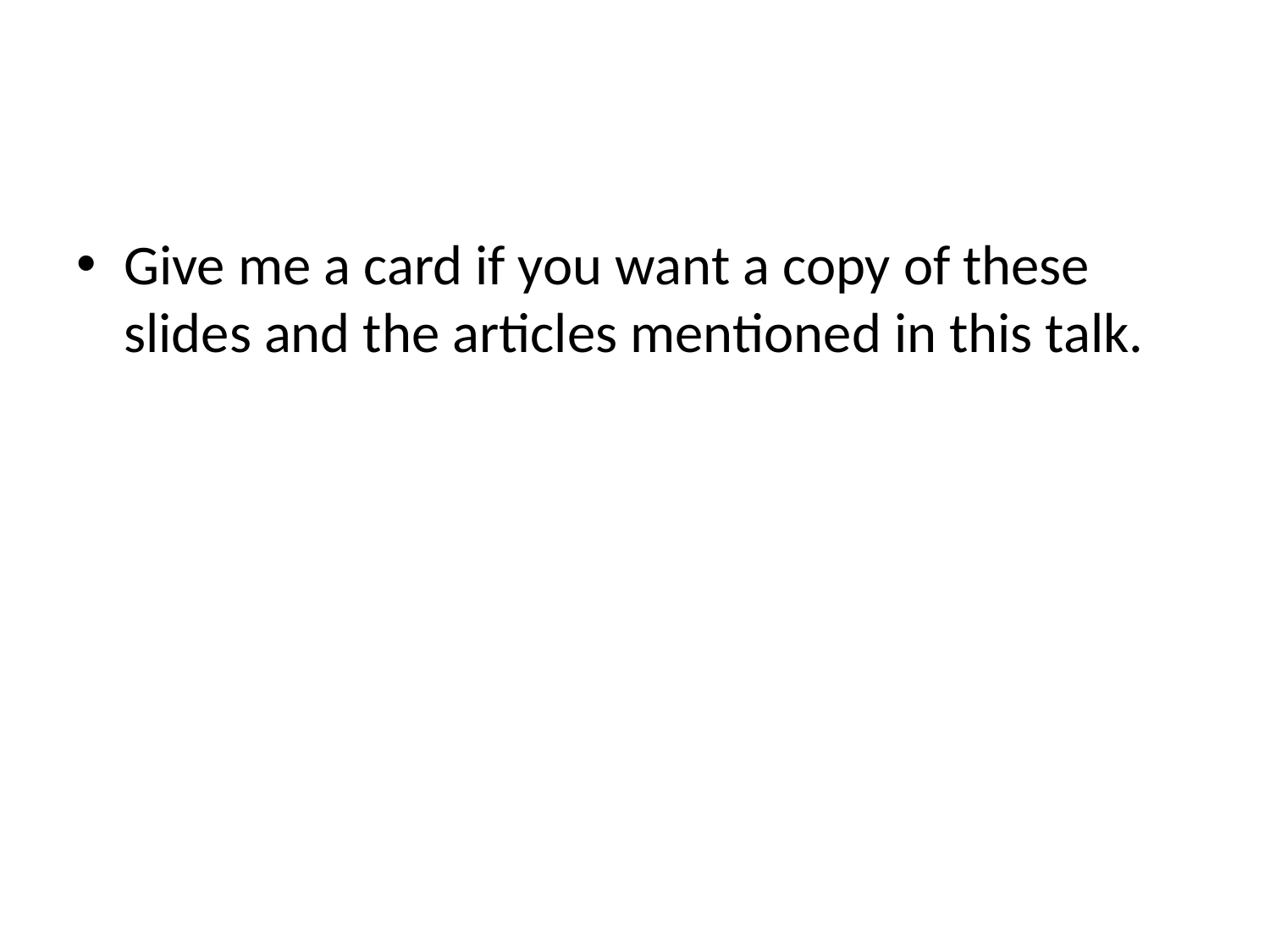

#
Give me a card if you want a copy of these slides and the articles mentioned in this talk.